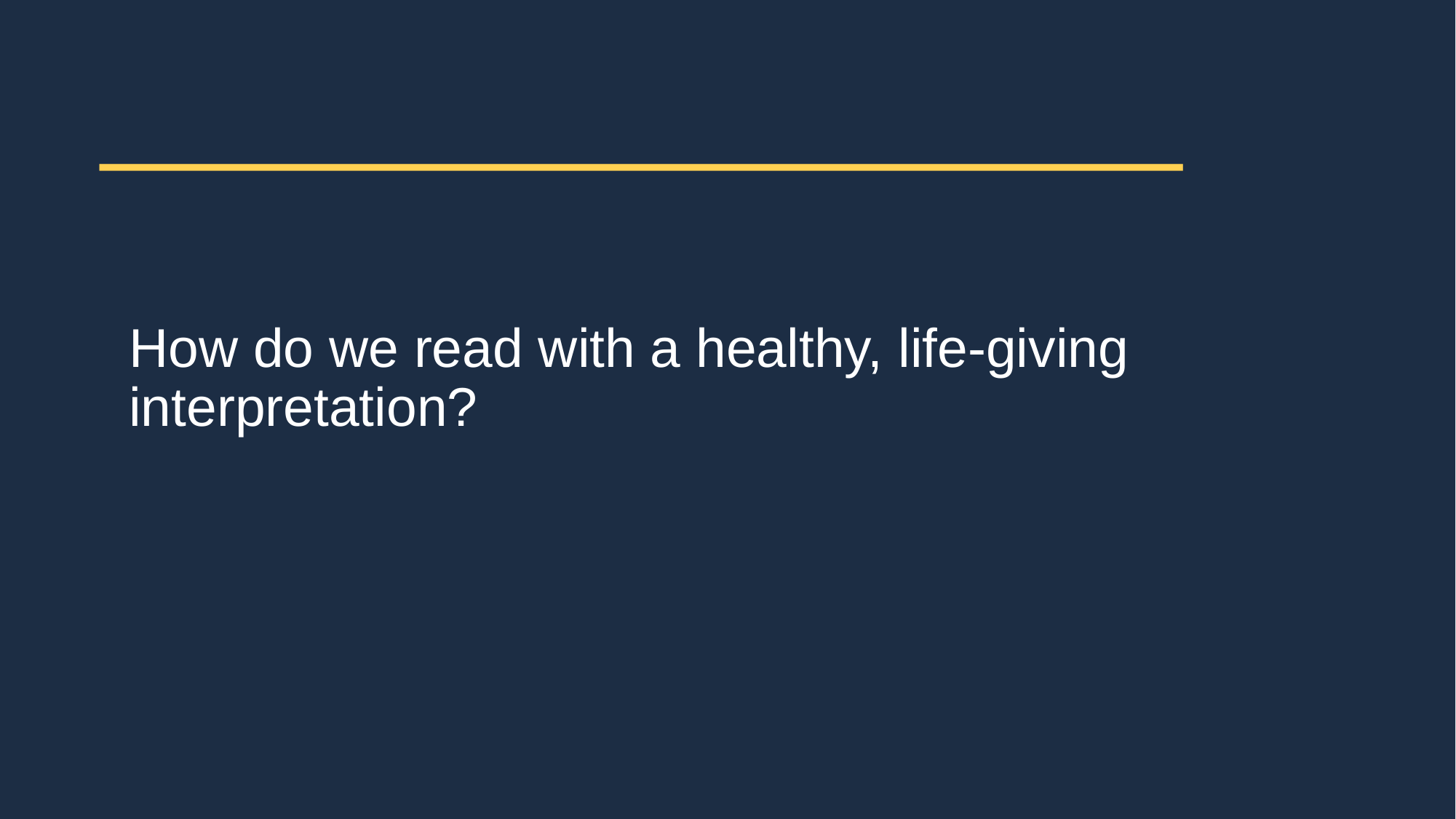

How do we read with a healthy, life-giving interpretation?